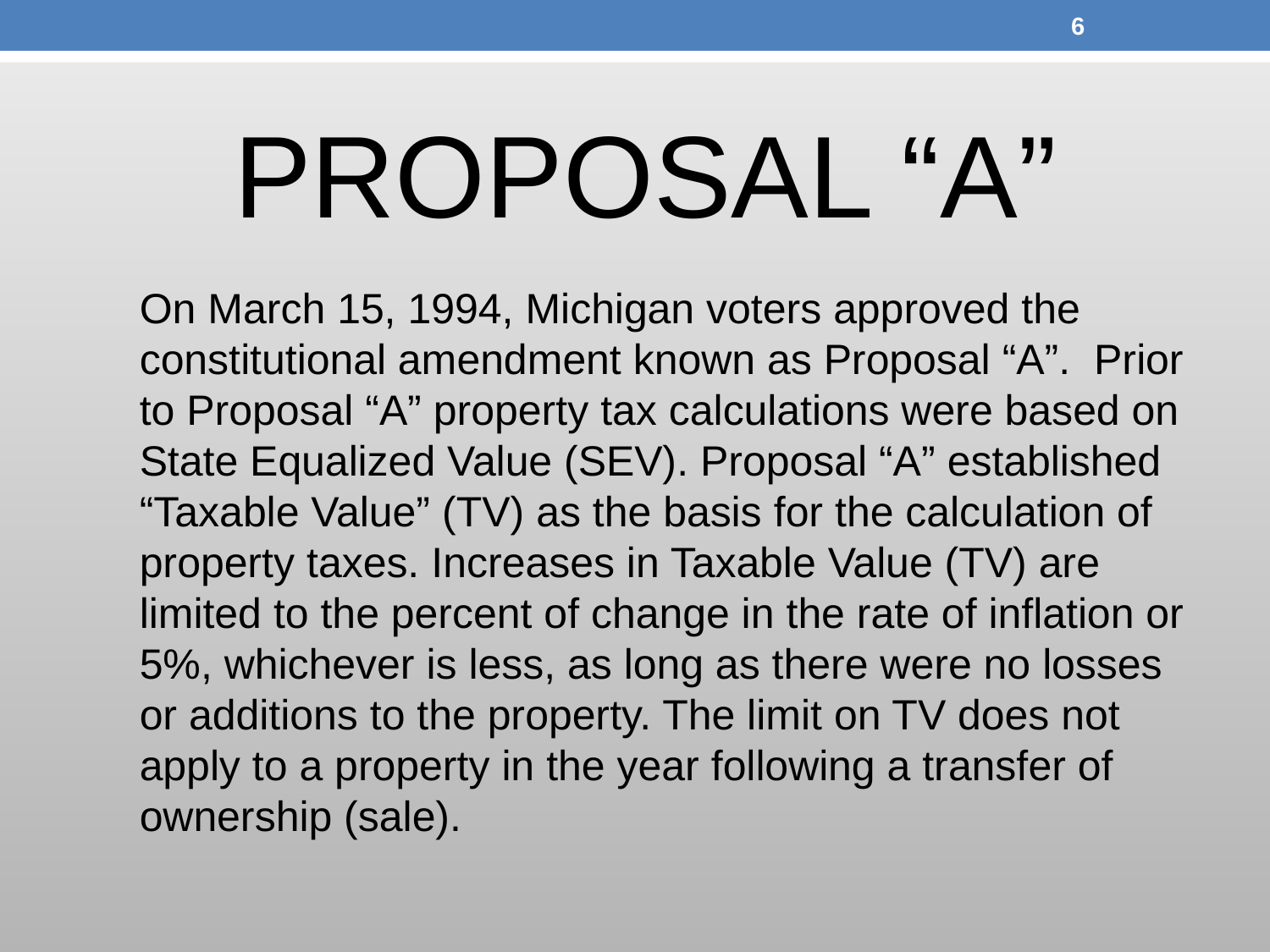

6
PROPOSAL “A”

On March 15, 1994, Michigan voters approved the constitutional amendment known as Proposal “A”.  Prior to Proposal “A” property tax calculations were based on State Equalized Value (SEV). Proposal “A” established “Taxable Value” (TV) as the basis for the calculation of property taxes. Increases in Taxable Value (TV) are limited to the percent of change in the rate of inflation or 5%, whichever is less, as long as there were no losses or additions to the property. The limit on TV does not apply to a property in the year following a transfer of ownership (sale).